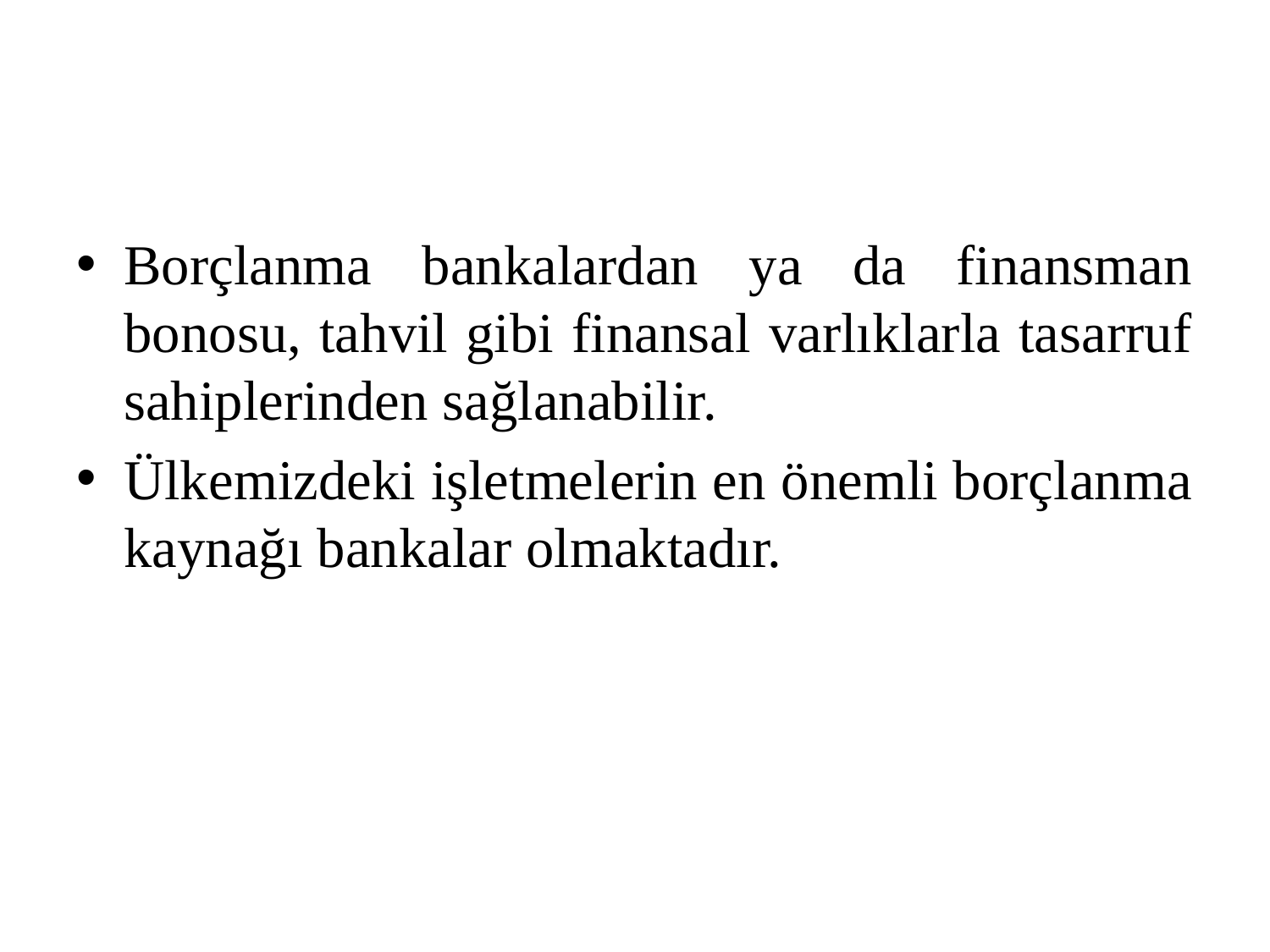

#
Borçlanma bankalardan ya da finansman bonosu, tahvil gibi finansal varlıklarla tasarruf sahiplerinden sağlanabilir.
Ülkemizdeki işletmelerin en önemli borçlanma kaynağı bankalar olmaktadır.